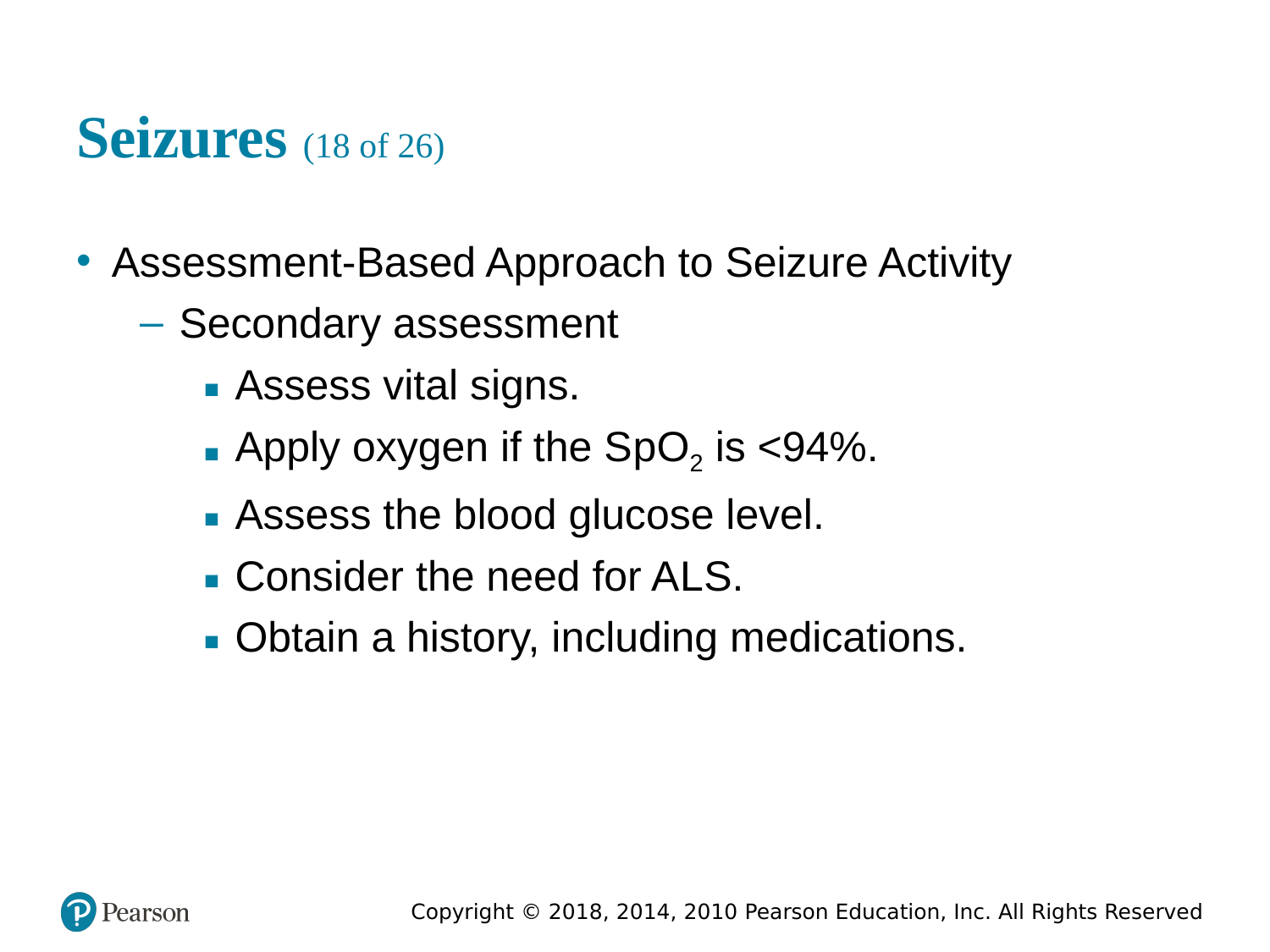

# Seizures (18 of 26)
Assessment-Based Approach to Seizure Activity
Secondary assessment
Assess vital signs.
Apply oxygen if the S p O2 is <94%.
Assess the blood glucose level.
Consider the need for A L S.
Obtain a history, including medications.